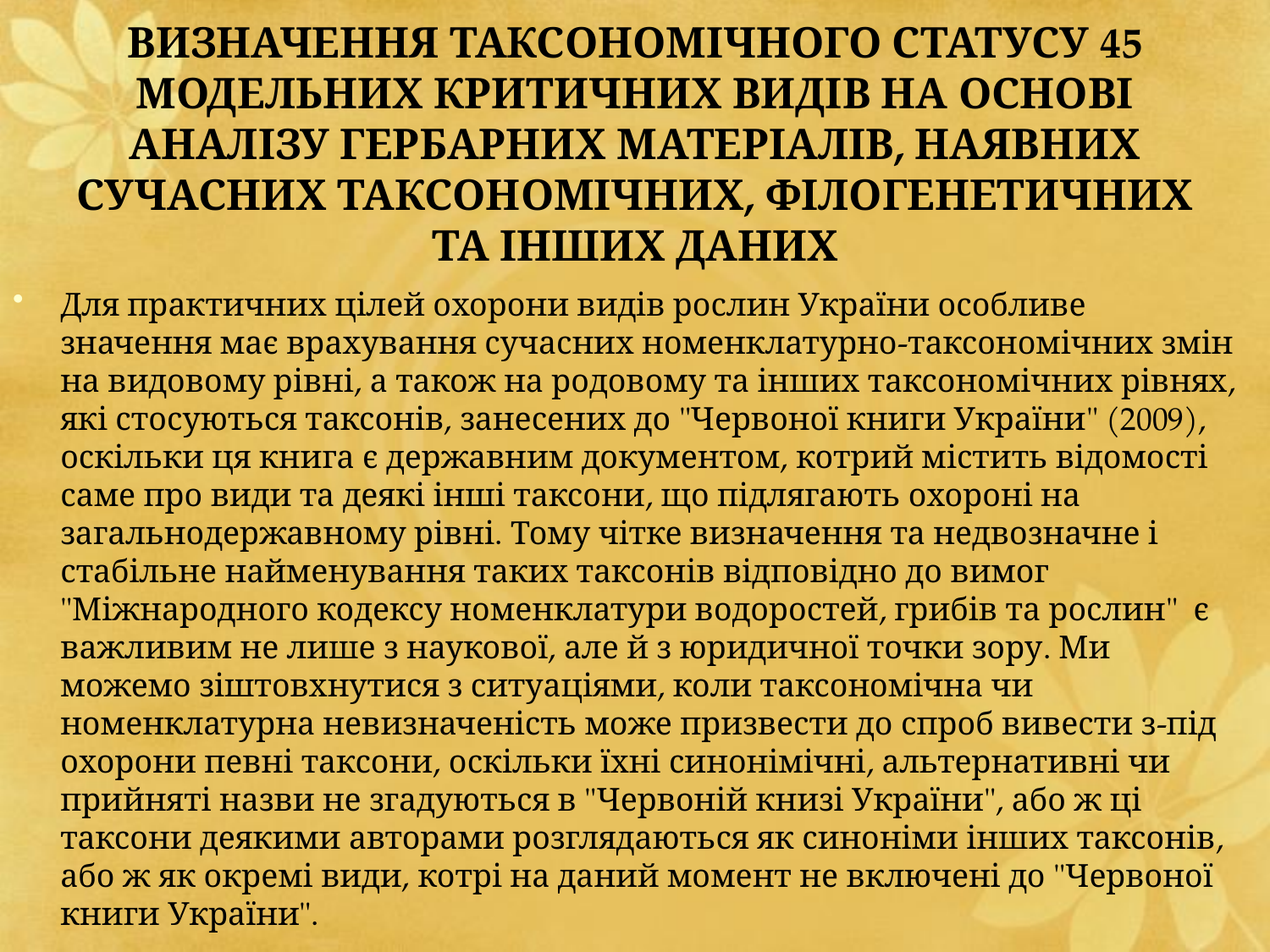

# ВИЗНАЧЕННЯ ТАКСОНОМІЧНОГО СТАТУСУ 45 МОДЕЛЬНИХ КРИТИЧНИХ ВИДІВ НА ОСНОВІ АНАЛІЗУ ГЕРБАРНИХ МАТЕРІАЛІВ, НАЯВНИХ СУЧАСНИХ ТАКСОНОМІЧНИХ, ФІЛОГЕНЕТИЧНИХ ТА ІНШИХ ДАНИХ
Для практичних цілей охорони видів рослин України особливе значення має врахування сучасних номенклатурно-таксономічних змін на видовому рівні, а також на родовому та інших таксономічних рівнях, які стосуються таксонів, занесених до "Червоної книги України" (2009), оскільки ця книга є державним документом, котрий містить відомості саме про види та деякі інші таксони, що підлягають охороні на загальнодержавному рівні. Тому чітке визначення та недвозначне і стабільне найменування таких таксонів відповідно до вимог "Міжнародного кодексу номенклатури водоростей, грибів та рослин"  є важливим не лише з наукової, але й з юридичної точки зору. Ми можемо зіштовхнутися з ситуаціями, коли таксономічна чи номенклатурна невизначеність може призвести до спроб вивести з-під охорони певні таксони, оскільки їхні синонімічні, альтернативні чи прийняті назви не згадуються в "Червоній книзі України", або ж ці таксони деякими авторами розглядаються як синоніми інших таксонів, або ж як окремі види, котрі на даний момент не включені до "Червоної книги України".